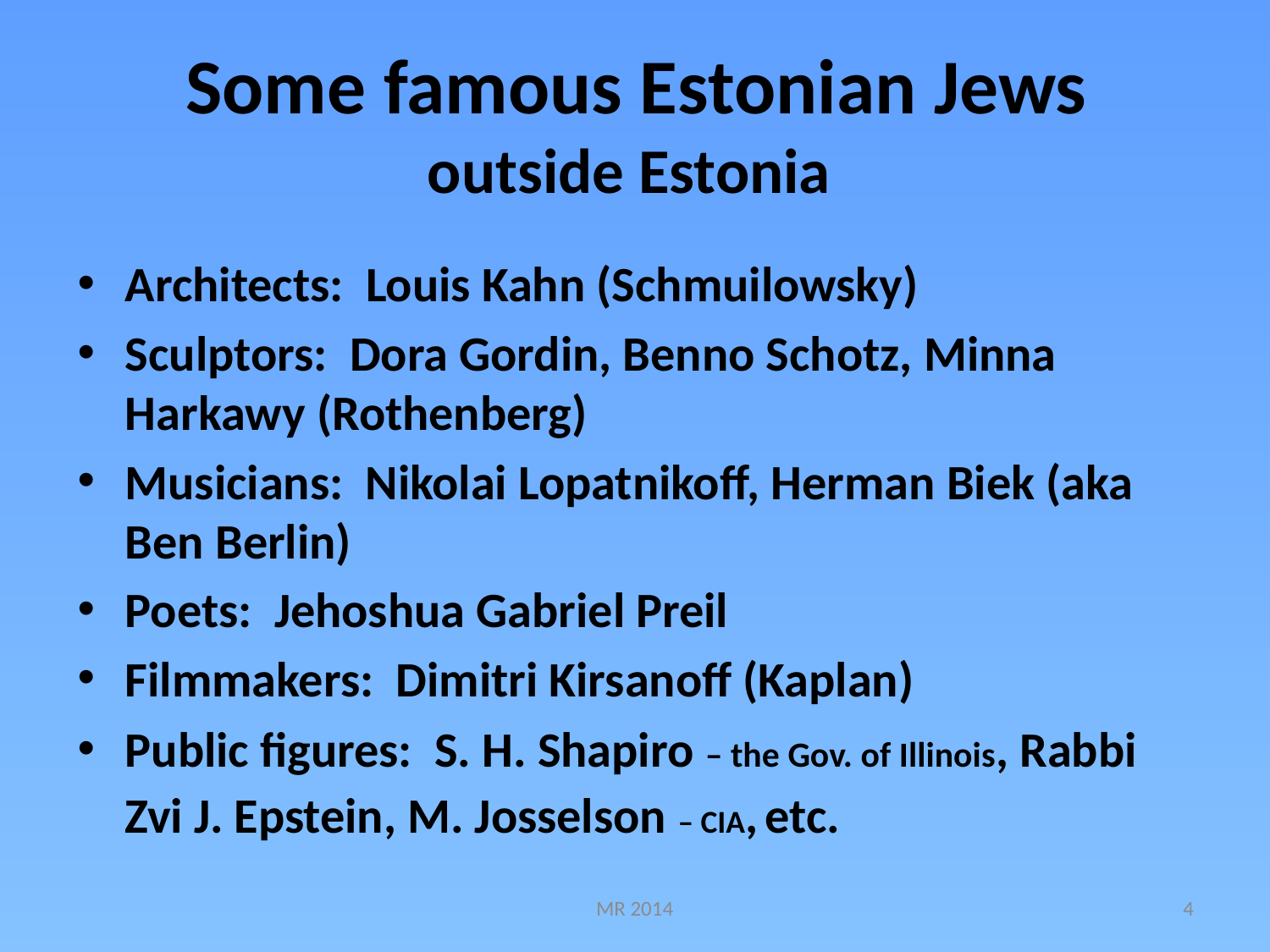

# Some famous Estonian Jews outside Estonia
Architects:  Louis Kahn (Schmuilowsky)
Sculptors:  Dora Gordin, Benno Schotz, Minna Harkawy (Rothenberg)
Musicians:  Nikolai Lopatnikoff, Herman Biek (aka Ben Berlin)
Poets:  Jehoshua Gabriel Preil
Filmmakers:  Dimitri Kirsanoff (Kaplan)
Public figures:  S. H. Shapiro – the Gov. of Illinois, Rabbi Zvi J. Epstein, M. Josselson – CIA, etc.
MR 2014
4